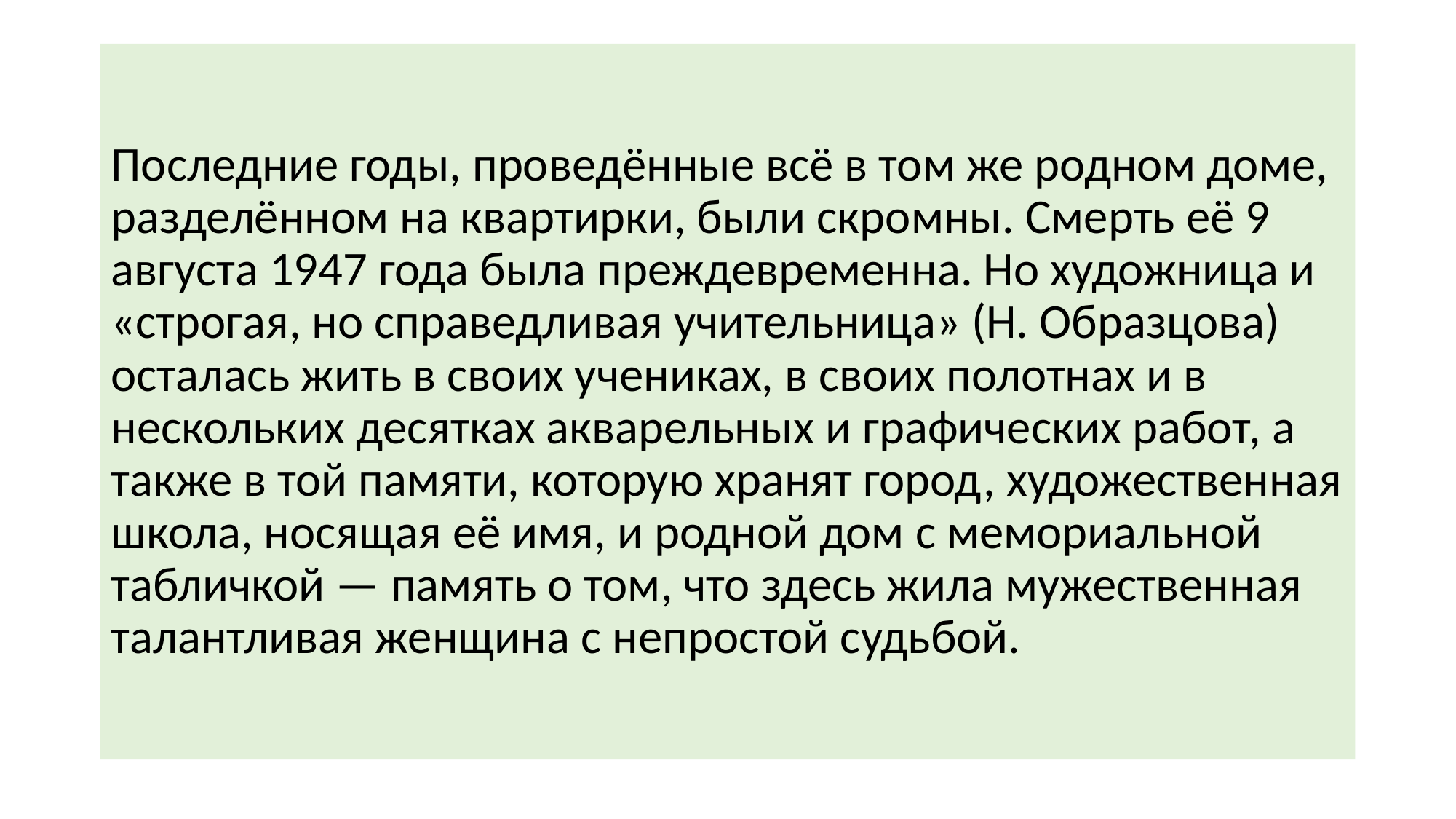

# Последние годы, проведённые всё в том же родном доме, разделённом на квартирки, были скромны. Смерть её 9 августа 1947 года была преждевременна. Но художница и «строгая, но справедливая учительница» (Н. Образцова) осталась жить в своих учениках, в своих полотнах и в нескольких десятках акварельных и графических работ, а также в той памяти, которую хранят город, художественная школа, носящая её имя, и родной дом с мемориальной табличкой — память о том, что здесь жила мужественная талантливая женщина с непростой судьбой.